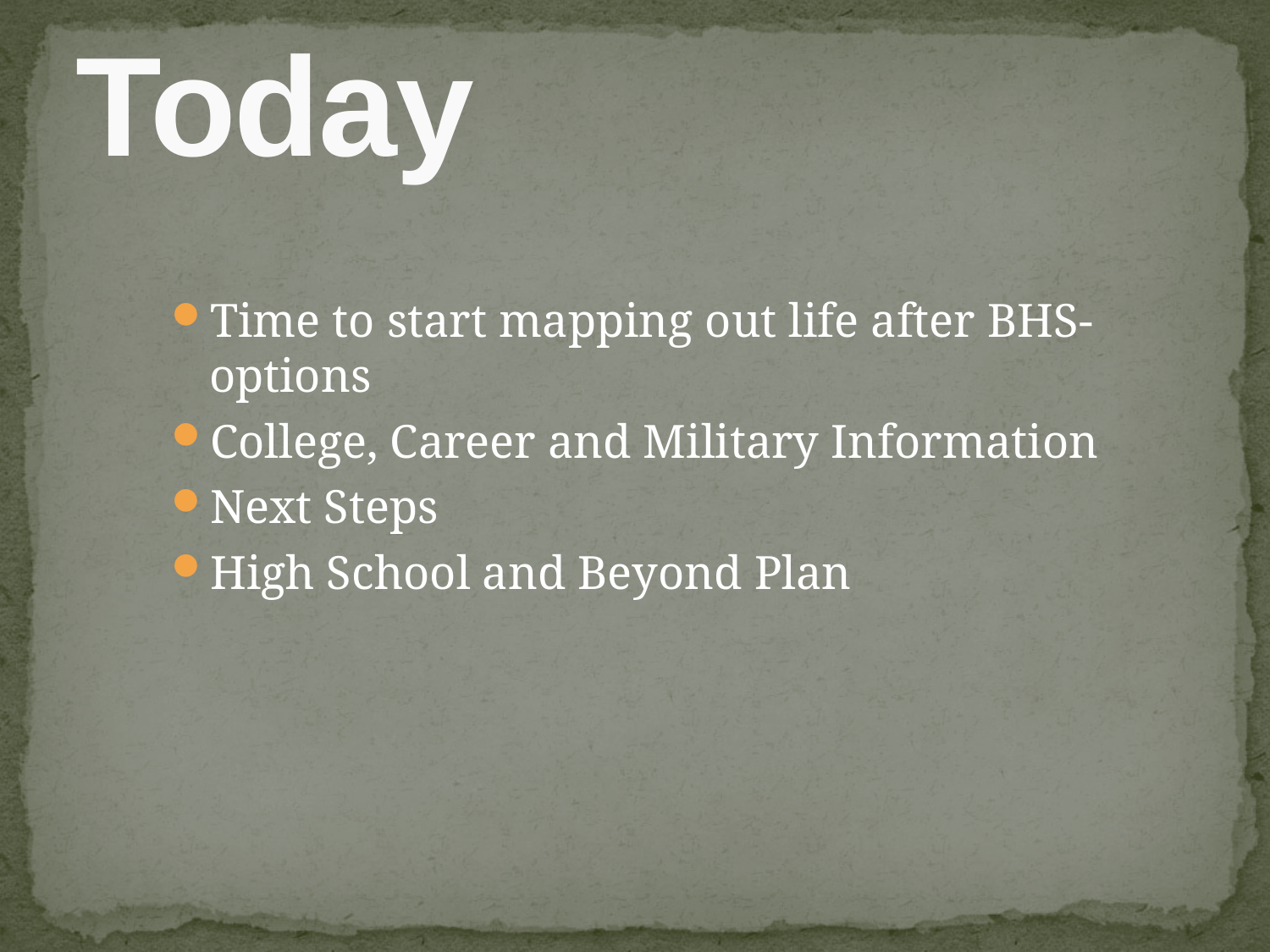

# Today
Time to start mapping out life after BHS-options
College, Career and Military Information
Next Steps
High School and Beyond Plan